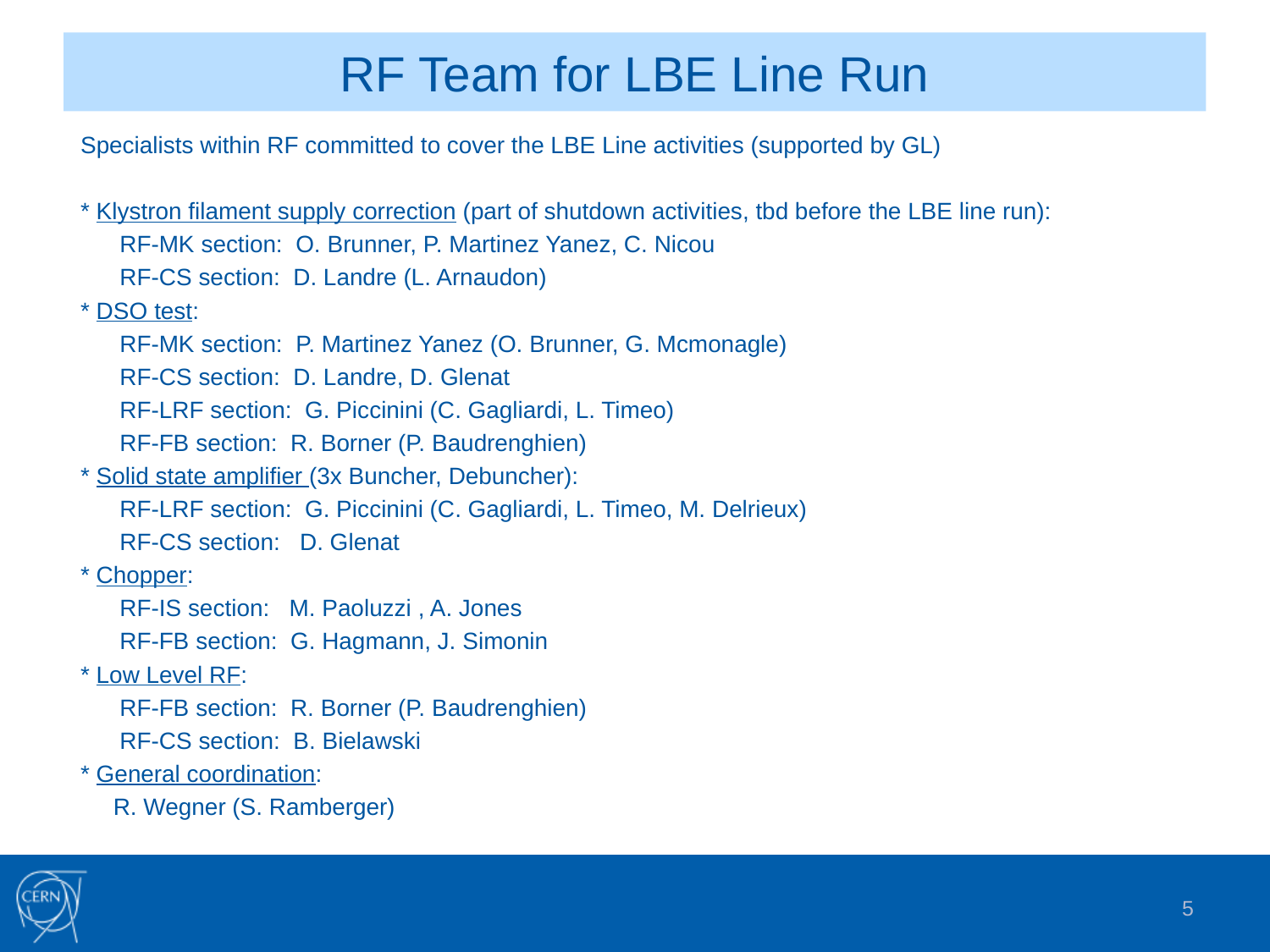

# RF Team for LBE Line Run
Specialists within RF committed to cover the LBE Line activities (supported by GL)

* Klystron filament supply correction (part of shutdown activities, tbd before the LBE line run):
      RF-MK section:  O. Brunner, P. Martinez Yanez, C. Nicou
      RF-CS section:  D. Landre (L. Arnaudon)
* DSO test:
      RF-MK section:  P. Martinez Yanez (O. Brunner, G. Mcmonagle)
      RF-CS section:  D. Landre, D. Glenat
      RF-LRF section:  G. Piccinini (C. Gagliardi, L. Timeo)
      RF-FB section:  R. Borner (P. Baudrenghien)
* Solid state amplifier (3x Buncher, Debuncher):
      RF-LRF section:  G. Piccinini (C. Gagliardi, L. Timeo, M. Delrieux)
      RF-CS section:   D. Glenat
* Chopper:
      RF-IS section:   M. Paoluzzi , A. Jones
      RF-FB section:  G. Hagmann, J. Simonin
* Low Level RF:
      RF-FB section:  R. Borner (P. Baudrenghien)
      RF-CS section:  B. Bielawski
* General coordination:
     R. Wegner (S. Ramberger)

5